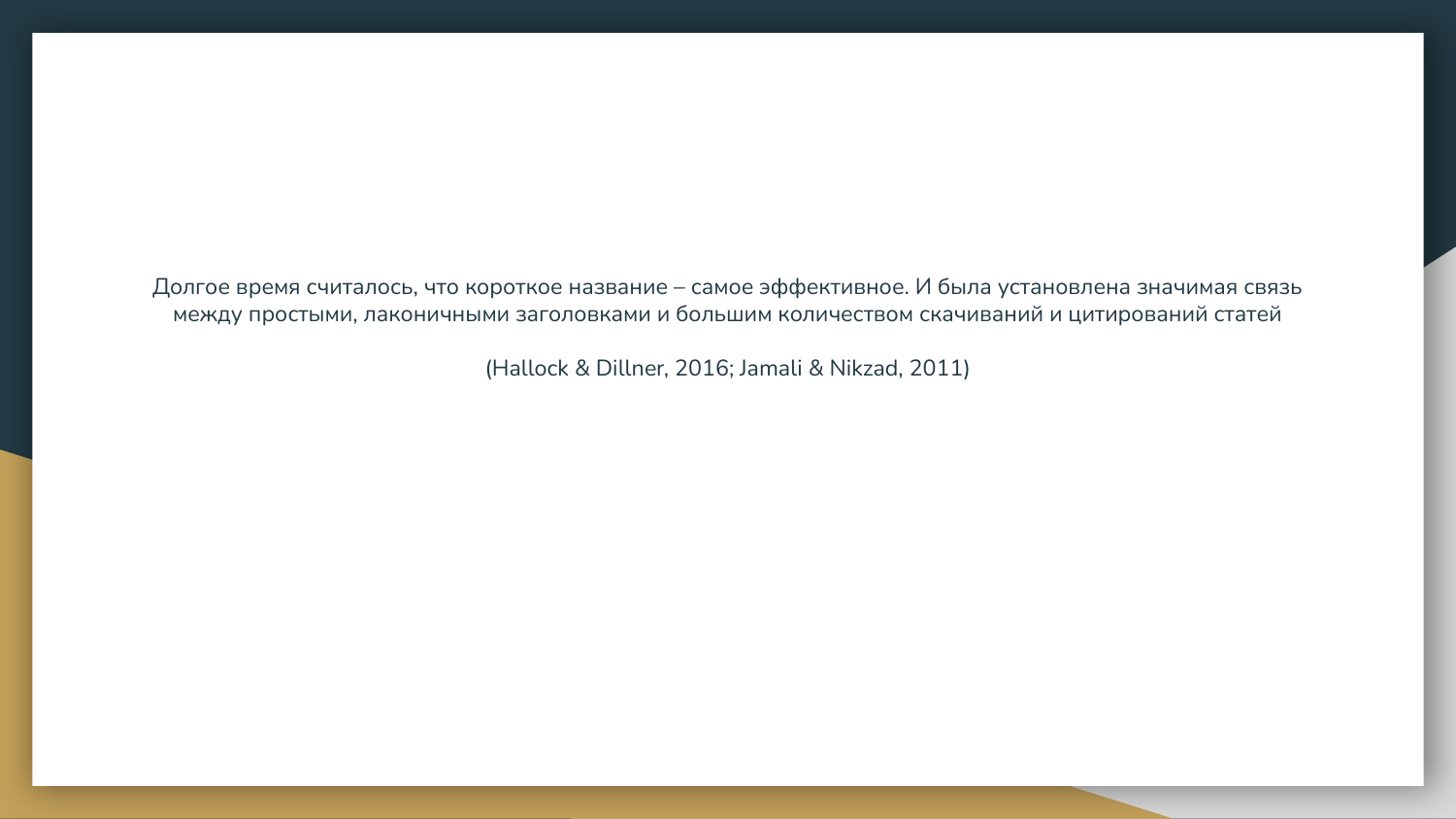

# Долгое время считалось, что короткое название – самое эффективное. И была установлена значимая связь между простыми, лаконичными заголовками и большим количеством скачиваний и цитирований статей (Hallock & Dillner, 2016; Jamali & Nikzad, 2011)